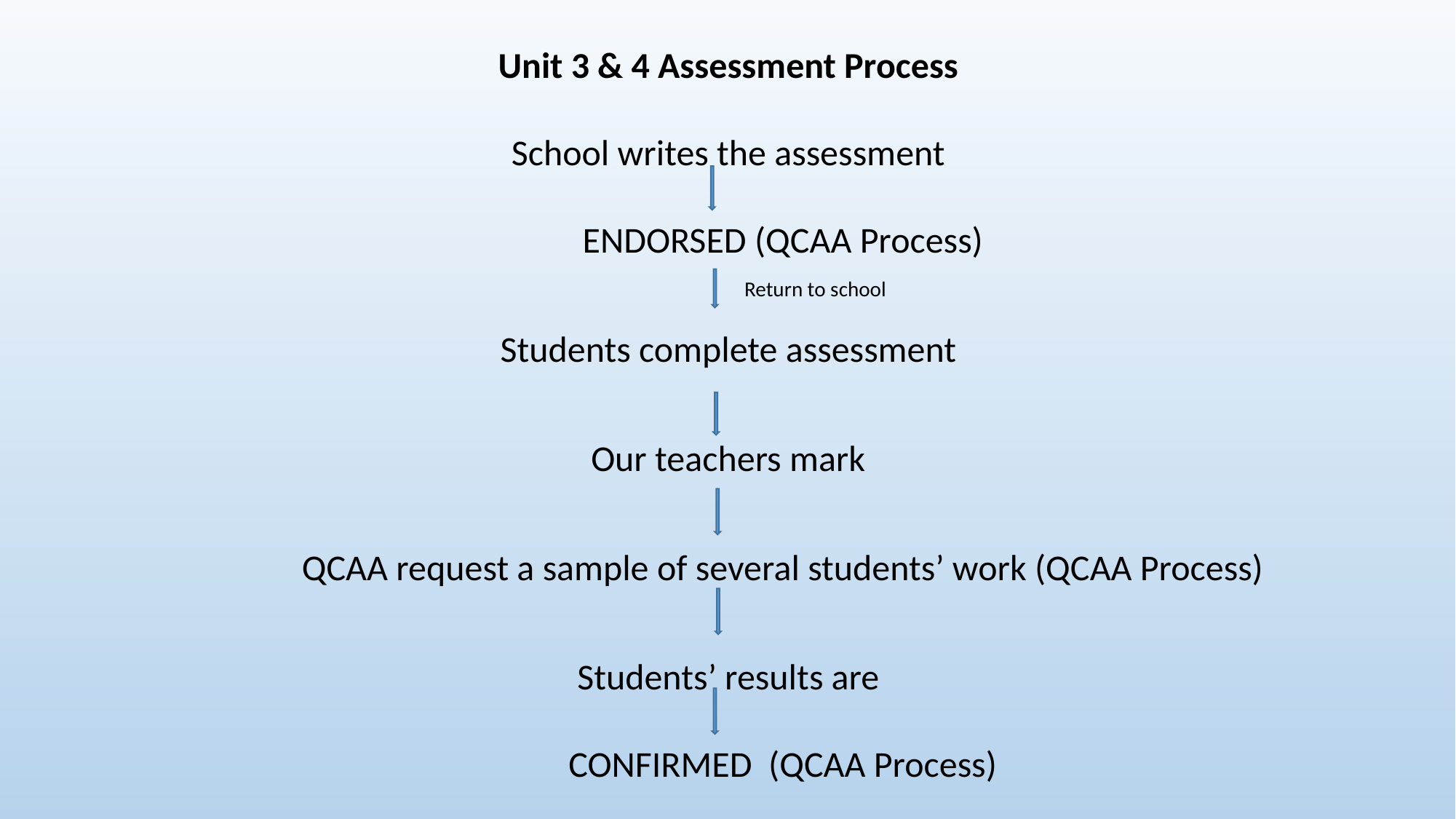

Unit 3 & 4 Assessment Process

School writes the assessment

	ENDORSED (QCAA Process)
 					         Return to school

Students complete assessment

Our teachers mark

	QCAA request a sample of several students’ work (QCAA Process)

Students’ results are

	CONFIRMED  (QCAA Process)